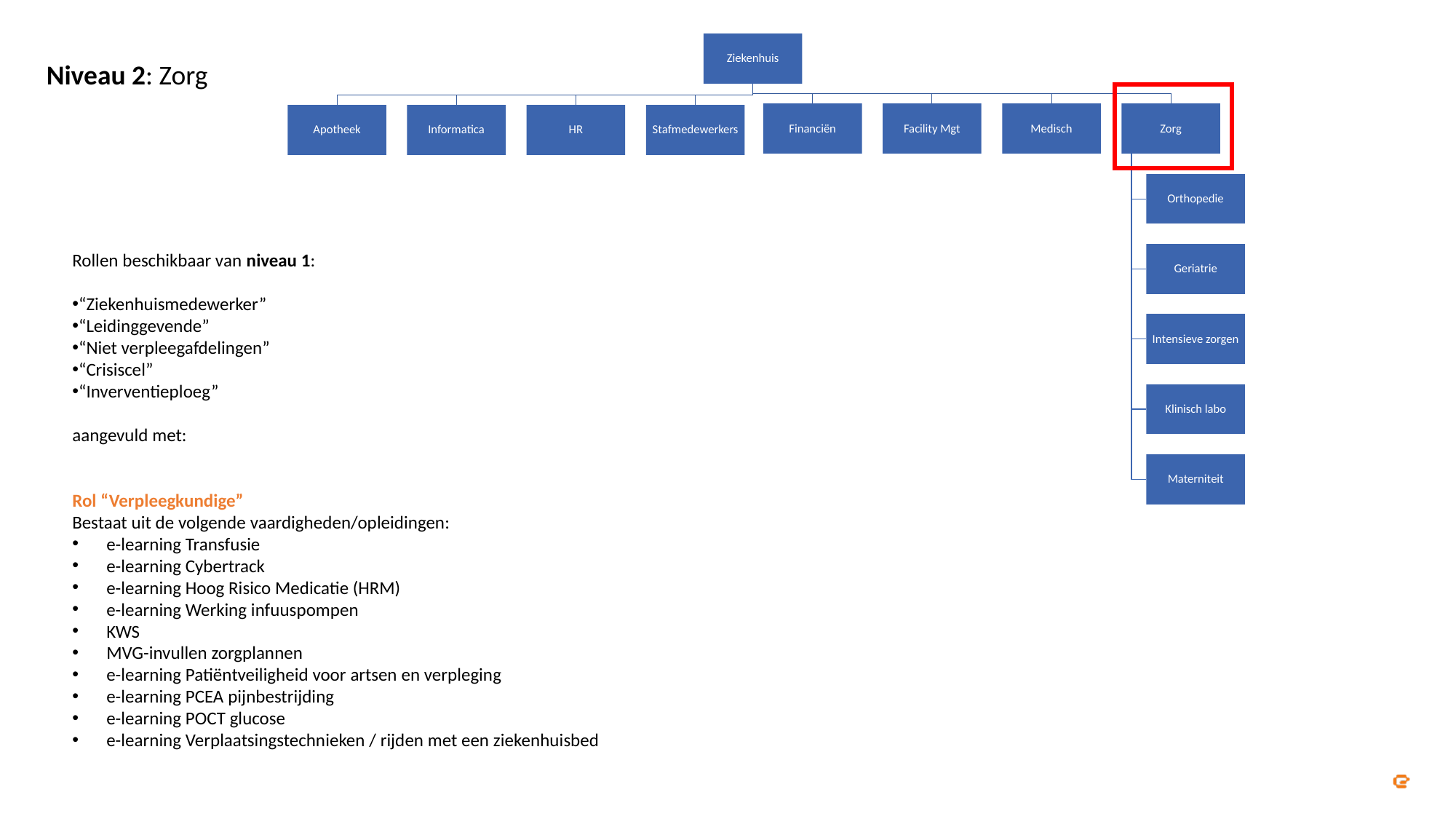

Ziekenhuis
Apotheek
Informatica
HR
Stafmedewerkers
Financiën
Facility Mgt
Medisch
Zorg
Orthopedie
Geriatrie
Intensieve zorgen
Klinisch labo
Materniteit
Niveau 2: Zorg

Rollen beschikbaar van niveau 1:
“Ziekenhuismedewerker”
“Leidinggevende”
“Niet verpleegafdelingen”
“Crisiscel”
“Inverventieploeg”

aangevuld met:

Rol “Verpleegkundige”
Bestaat uit de volgende vaardigheden/opleidingen:
e-learning Transfusie
e-learning Cybertrack
e-learning Hoog Risico Medicatie (HRM)
e-learning Werking infuuspompen
KWS
MVG-invullen zorgplannen
e-learning Patiëntveiligheid voor artsen en verpleging
e-learning PCEA pijnbestrijding
e-learning POCT glucose
e-learning Verplaatsingstechnieken / rijden met een ziekenhuisbed